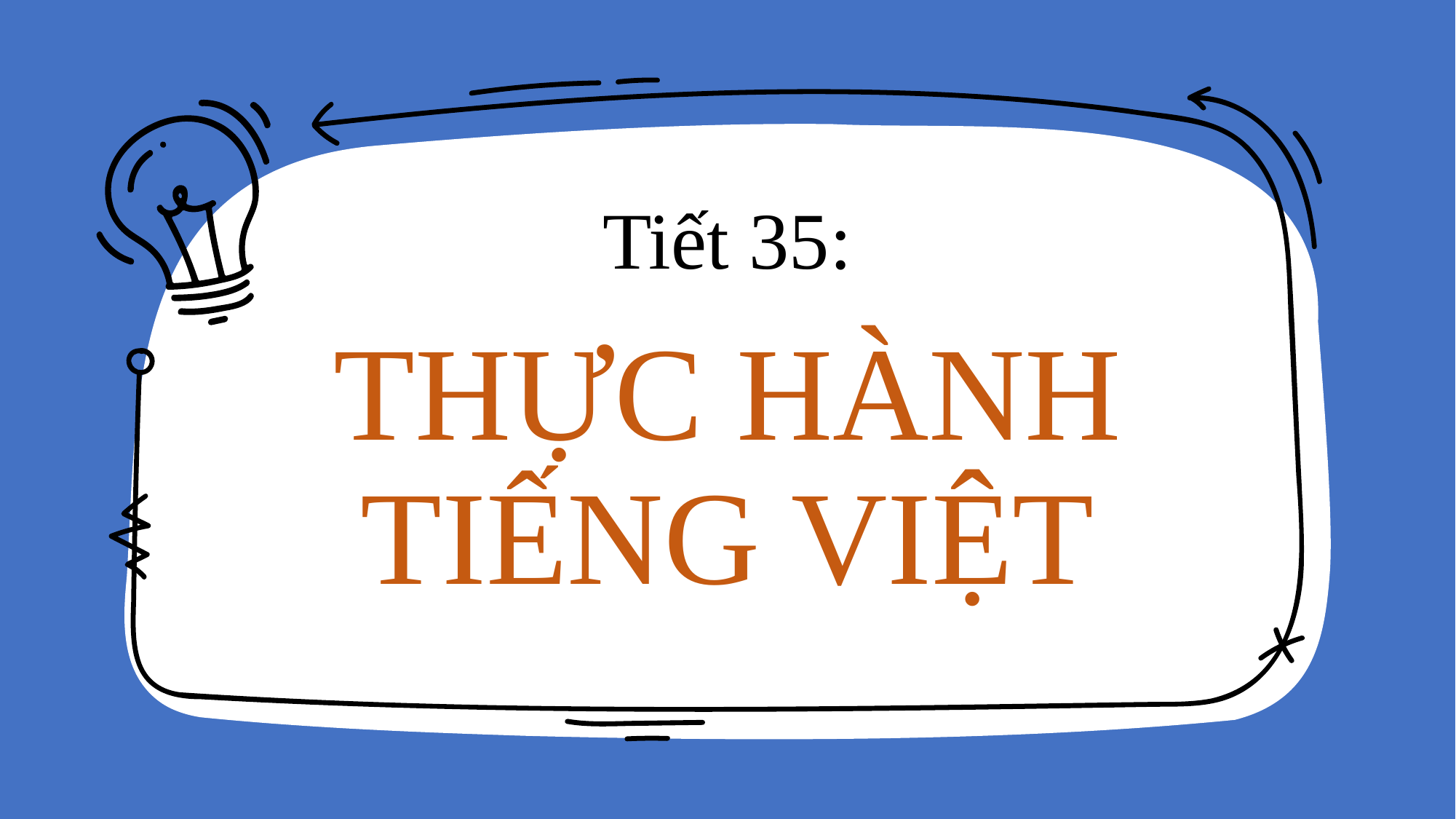

Tiết 35:
# THỰC HÀNH TIẾNG VIỆT